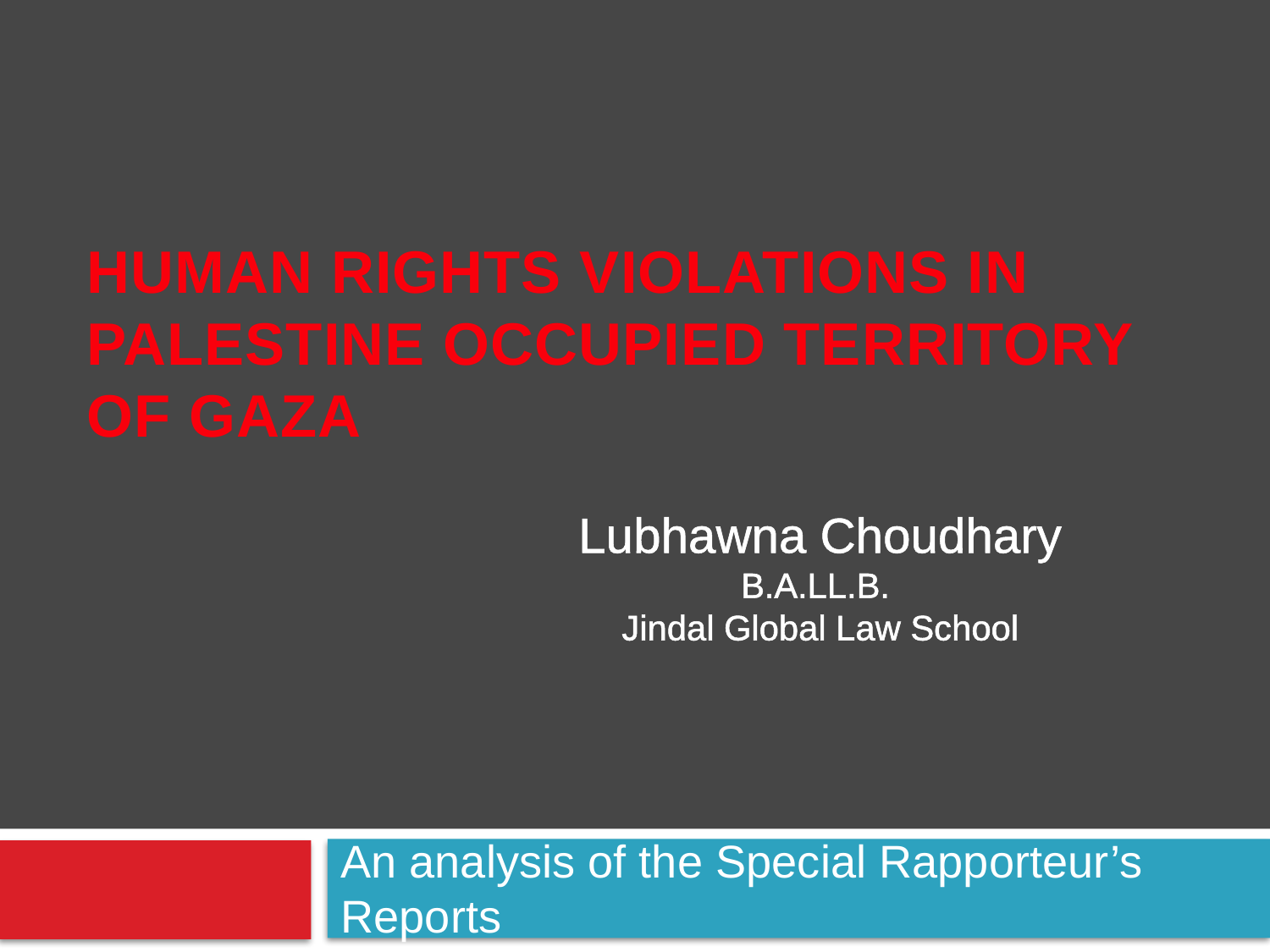

# Human Rights Violations in Palestine Occupied Territory of Gaza
Lubhawna Choudhary
B.A.LL.B.
Jindal Global Law School

An analysis of the Special Rapporteur’s Reports